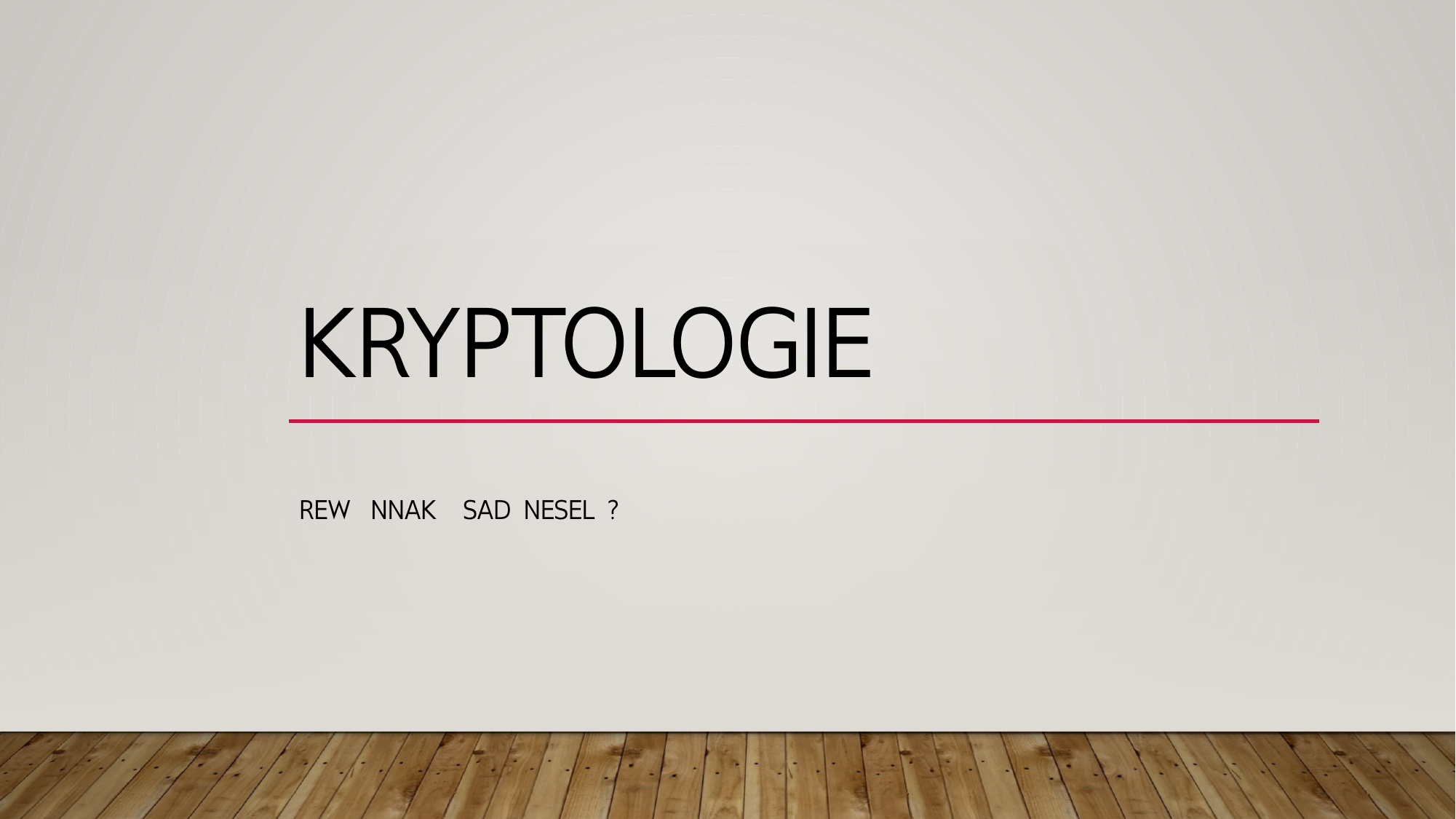

# Kryptologie
REW
NNAK
SAD
NESEL
?